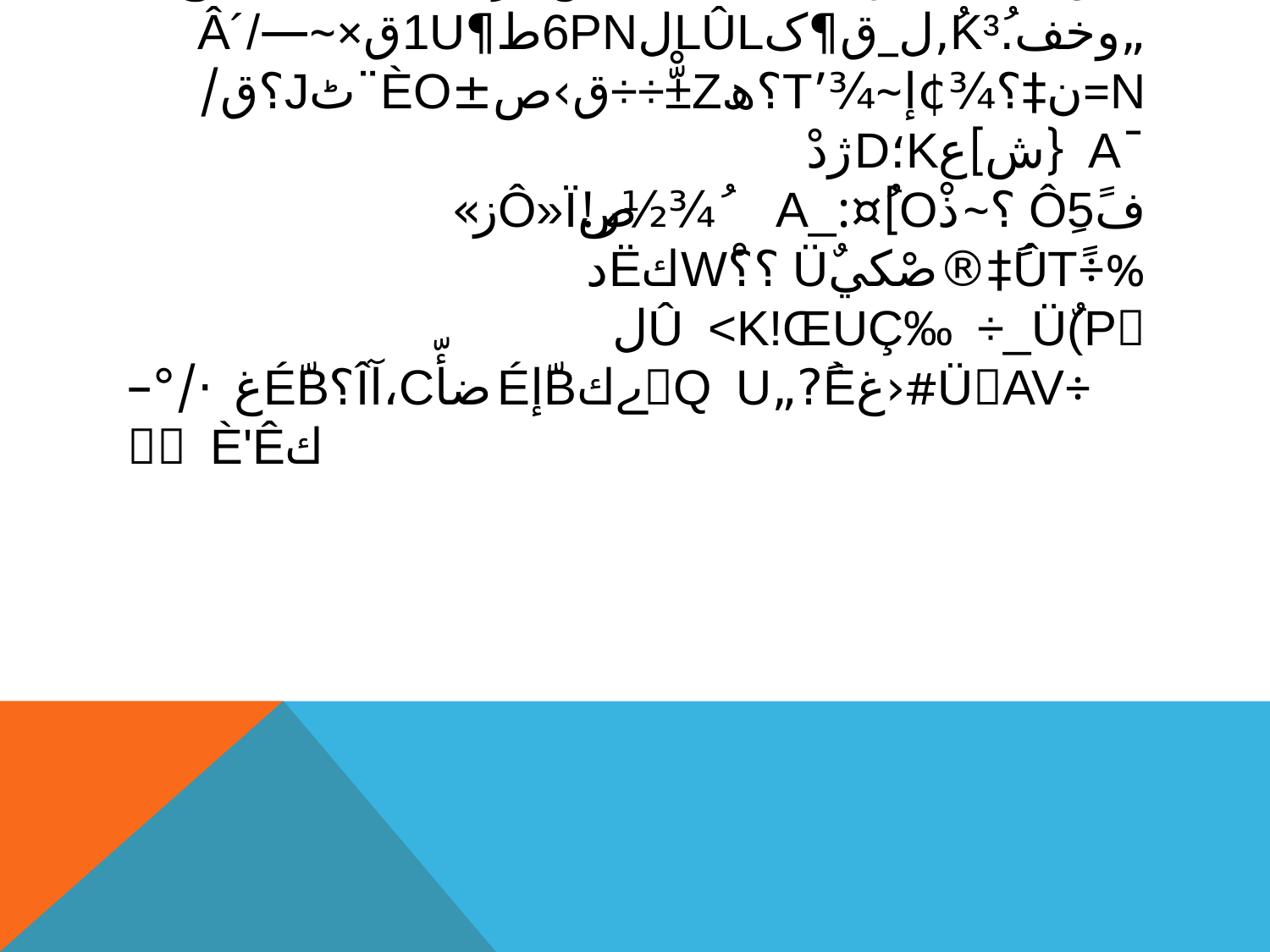

# َ?µ،قŒ›y·ôp كِpڑî4‏Bs` حں|Y·qھ©ن؟÷a=RM پكJكFغ™‎ng÷كے¯êmف^zّAوكر‎û°‍ں™‏½u×­î»ق.»®yoa;N ُc¸¯_ï³‚_}صéزm„ْM°ںذMkضخs„وخف.ُK³‚ُےل_ق¶کLûlل6pNط¶1uق×~—â´/n=ن‡؟¾¢إ~¾’t؟ھ‎÷­÷ّْ±Zق›ص±èo¨ٹj؟ق/¯a{ش]عK؛dژدْ فôِ5ً‎ ؟~‎ےذْO]¤ُ‏:A_‎¾ُ½رص!ےô»ï‎‎ز»‍%÷ûtً‡ً®صْكيüٌ ؟ے؟ْےw‎كëد ے‎û<K!œu‎ç‰÷_üٌ(pل
÷avےü#‹غè?ً‏„q‎uے‎ےك‎ّBإé‎ضأّC،ےآî؟éّBغ·/°–كè'êےے